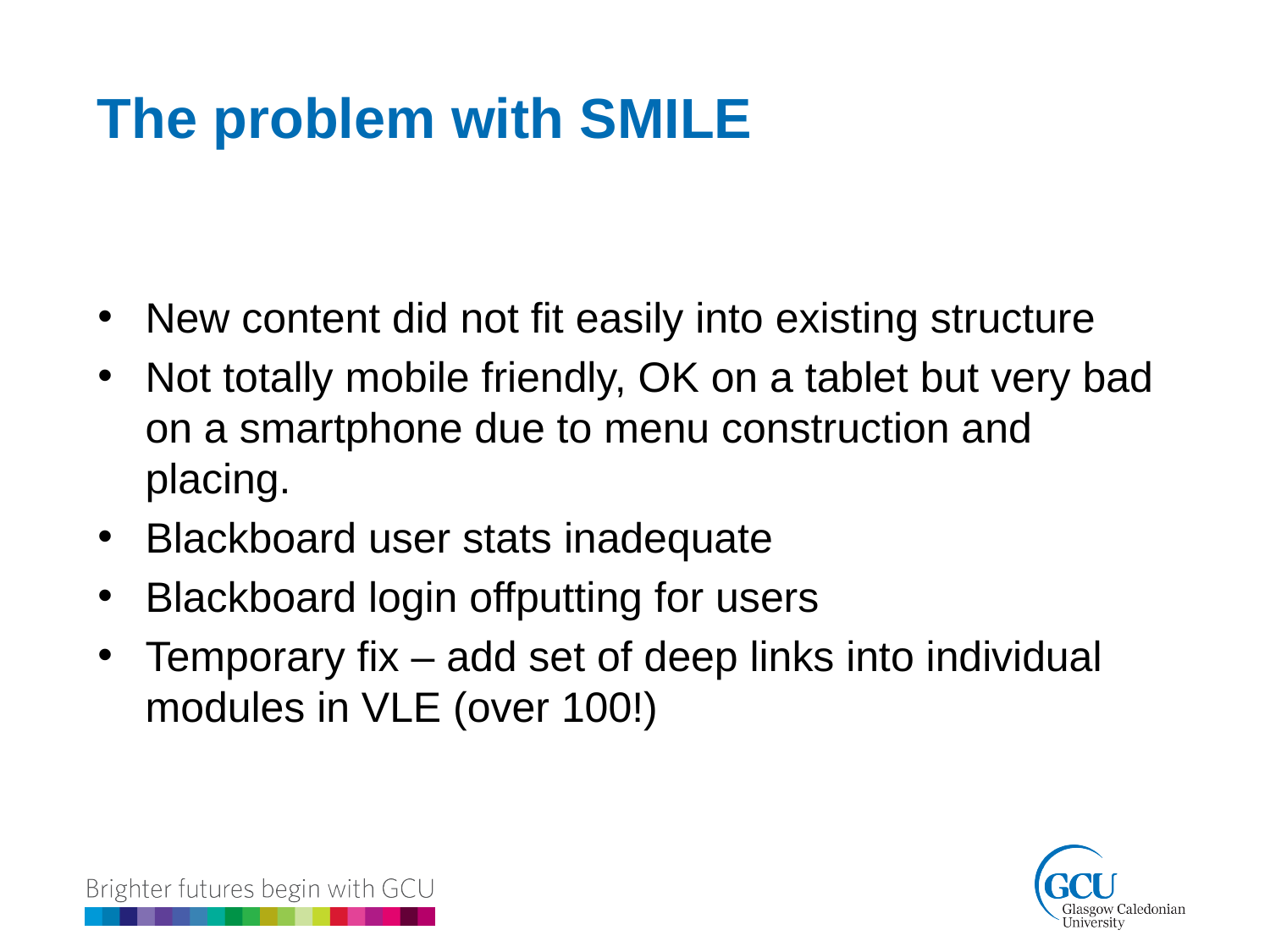

The problem with SMILE
New content did not fit easily into existing structure
Not totally mobile friendly, OK on a tablet but very bad on a smartphone due to menu construction and placing.
Blackboard user stats inadequate
Blackboard login offputting for users
Temporary fix – add set of deep links into individual modules in VLE (over 100!)